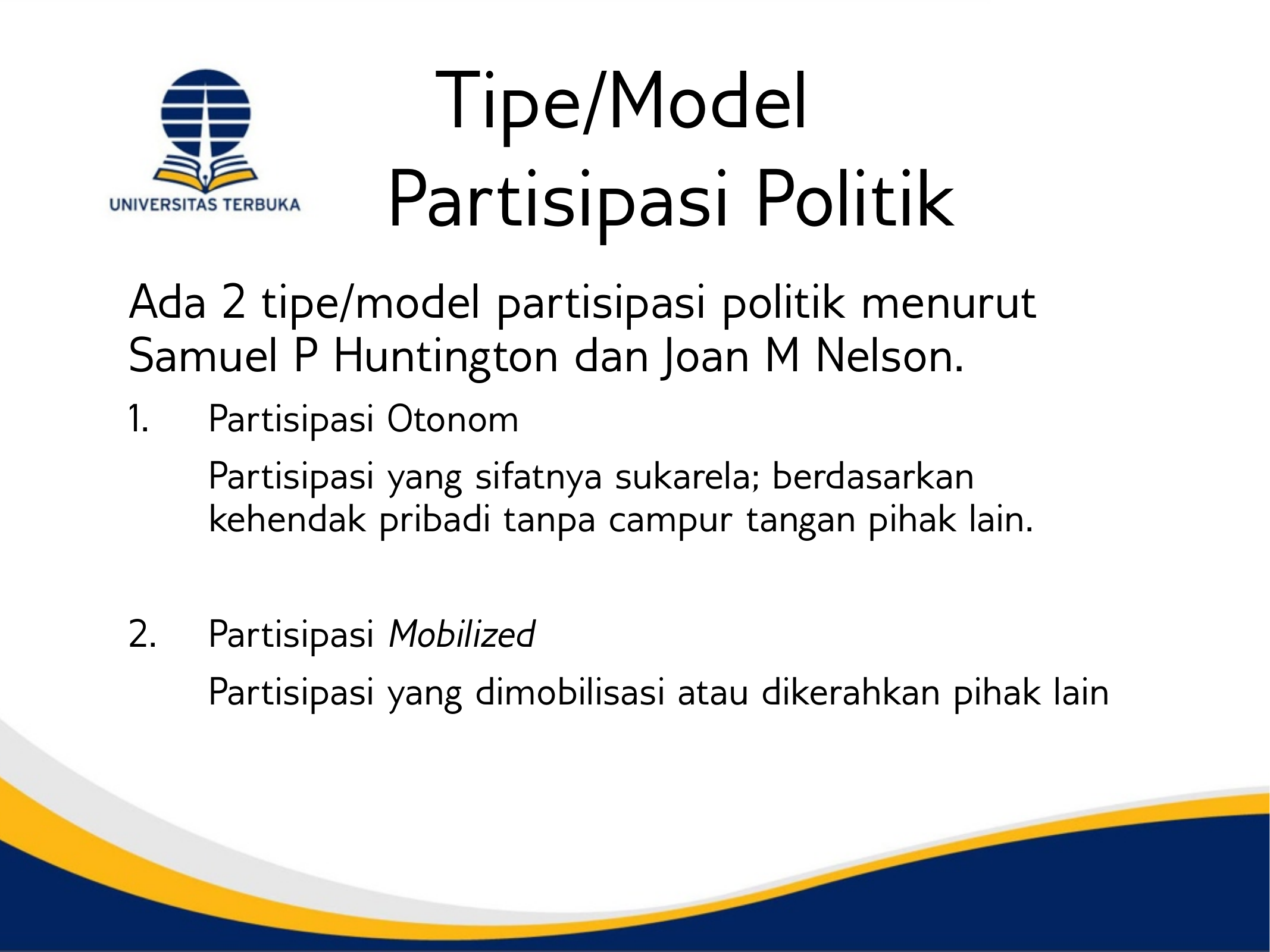

# Tipe/Model Partisipasi Politik
Ada 2 tipe/model partisipasi politik menurut Samuel P Huntington dan Joan M Nelson.
1.	Partisipasi Otonom
	Partisipasi yang sifatnya sukarela; berdasarkan kehendak pribadi tanpa campur tangan pihak lain.

2.	Partisipasi Mobilized
	Partisipasi yang dimobilisasi atau dikerahkan pihak lain